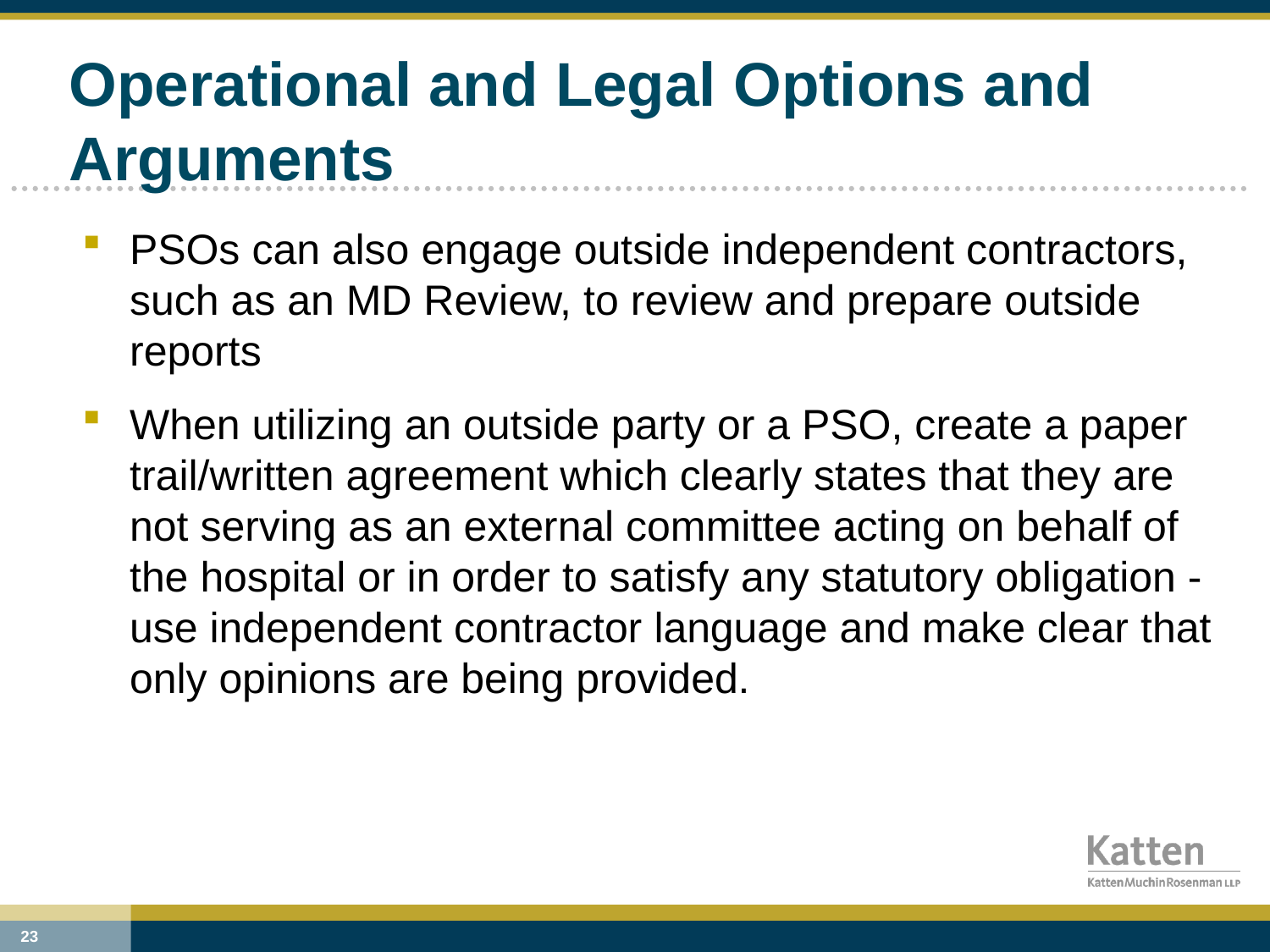

# Operational and Legal Options and Arguments
PSOs can also engage outside independent contractors, such as an MD Review, to review and prepare outside reports
When utilizing an outside party or a PSO, create a paper trail/written agreement which clearly states that they are not serving as an external committee acting on behalf of the hospital or in order to satisfy any statutory obligation - use independent contractor language and make clear that only opinions are being provided.